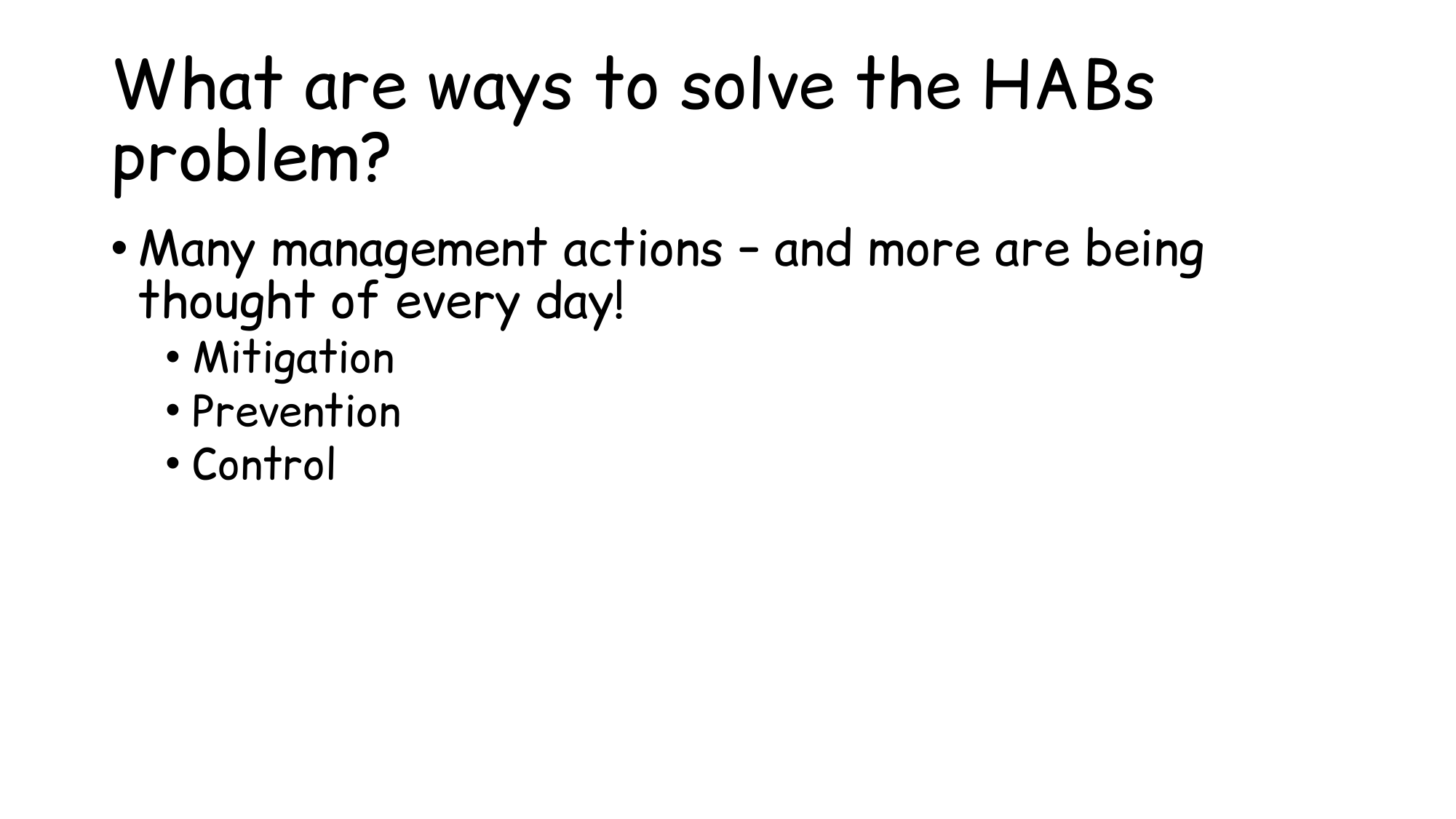

# What are ways to solve the HABs problem?
Many management actions – and more are being thought of every day!
Mitigation
Prevention
Control